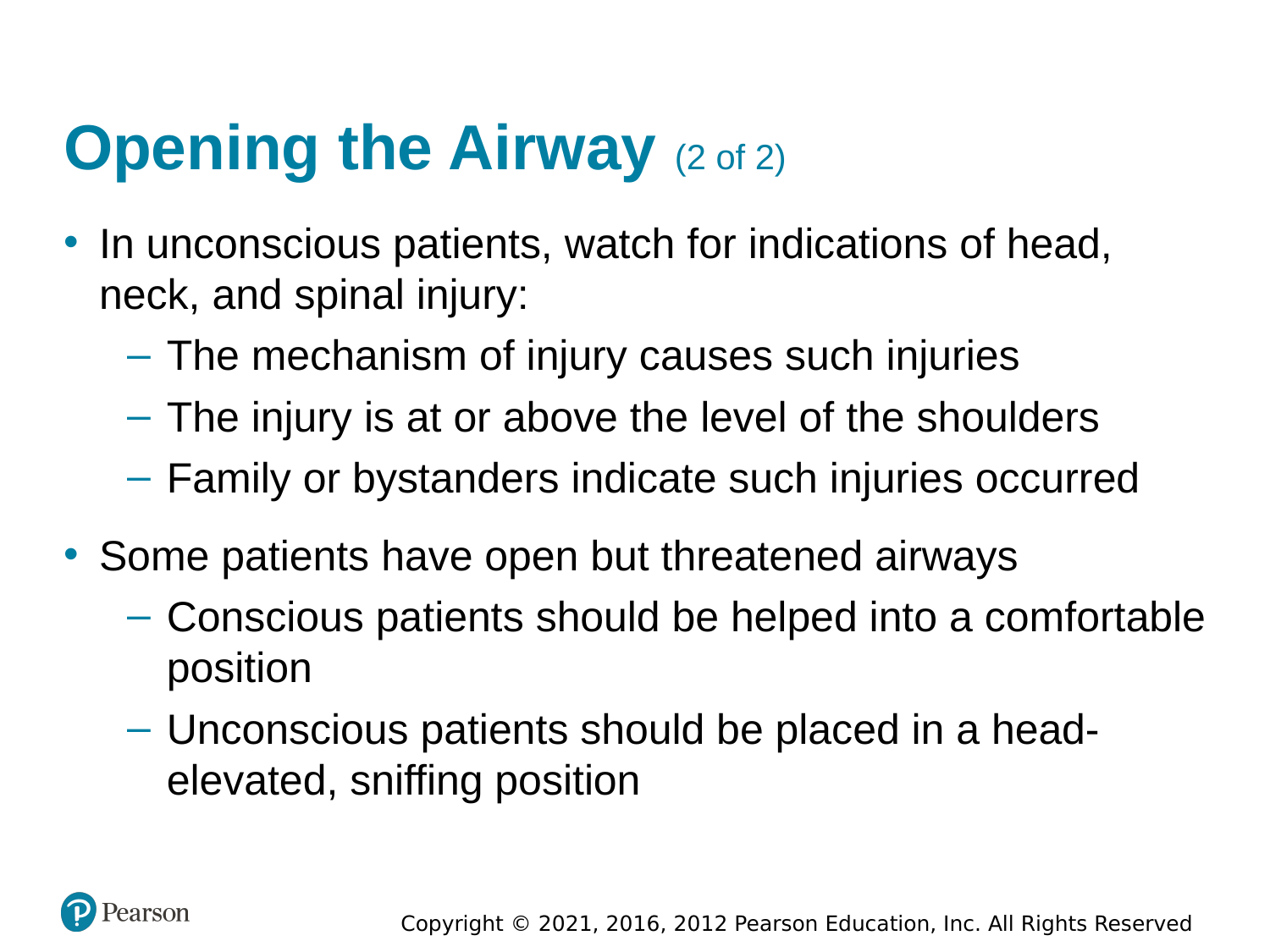

# Opening the Airway (2 of 2)
In unconscious patients, watch for indications of head, neck, and spinal injury:
The mechanism of injury causes such injuries
The injury is at or above the level of the shoulders
Family or bystanders indicate such injuries occurred
Some patients have open but threatened airways
Conscious patients should be helped into a comfortable position
Unconscious patients should be placed in a head-elevated, sniffing position